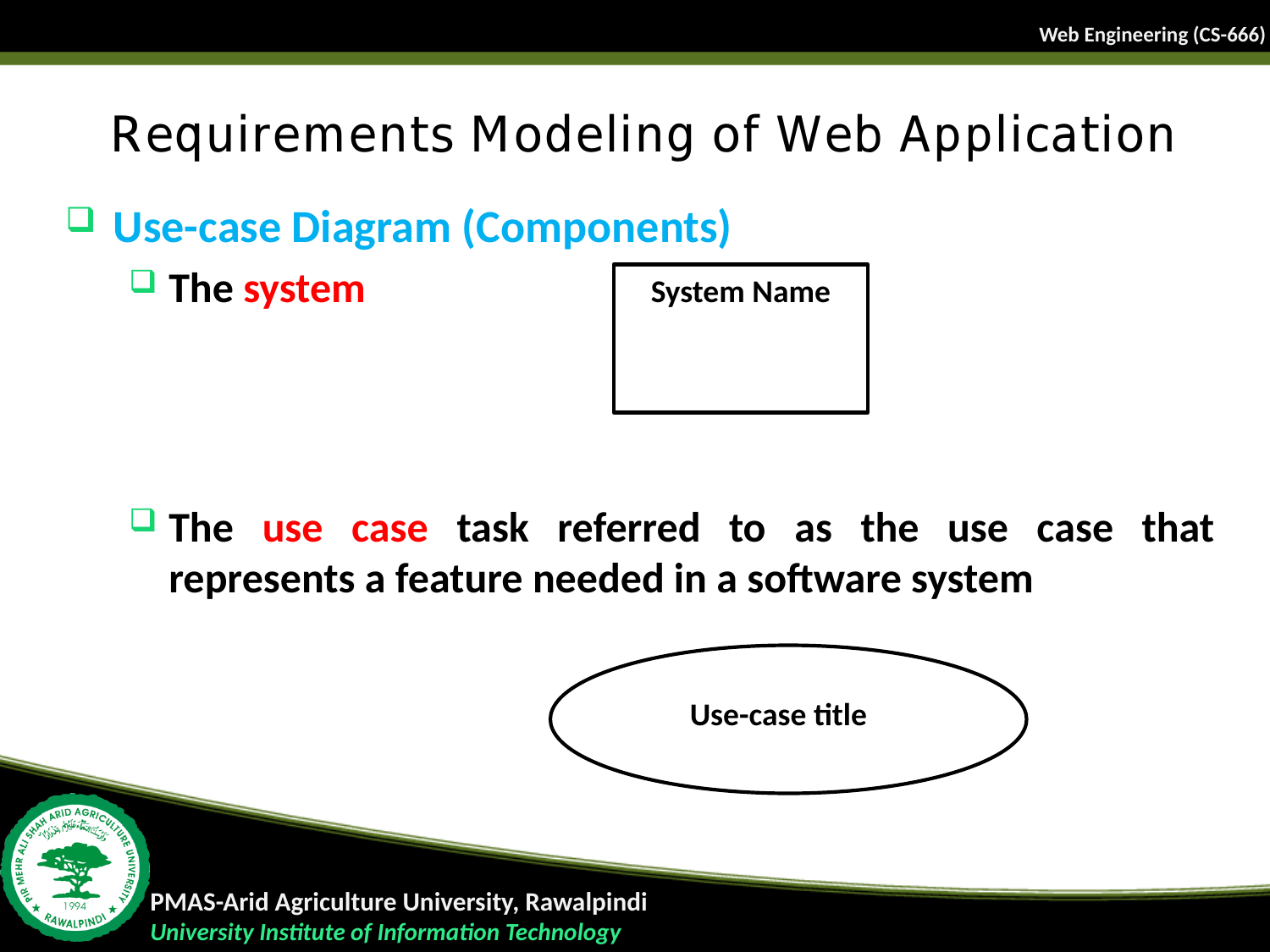

# Requirements Modeling of Web Application
Use-case Diagram (Components)
The system

The use case task referred to as the use case that represents a feature needed in a software system

System Name

Use-case title